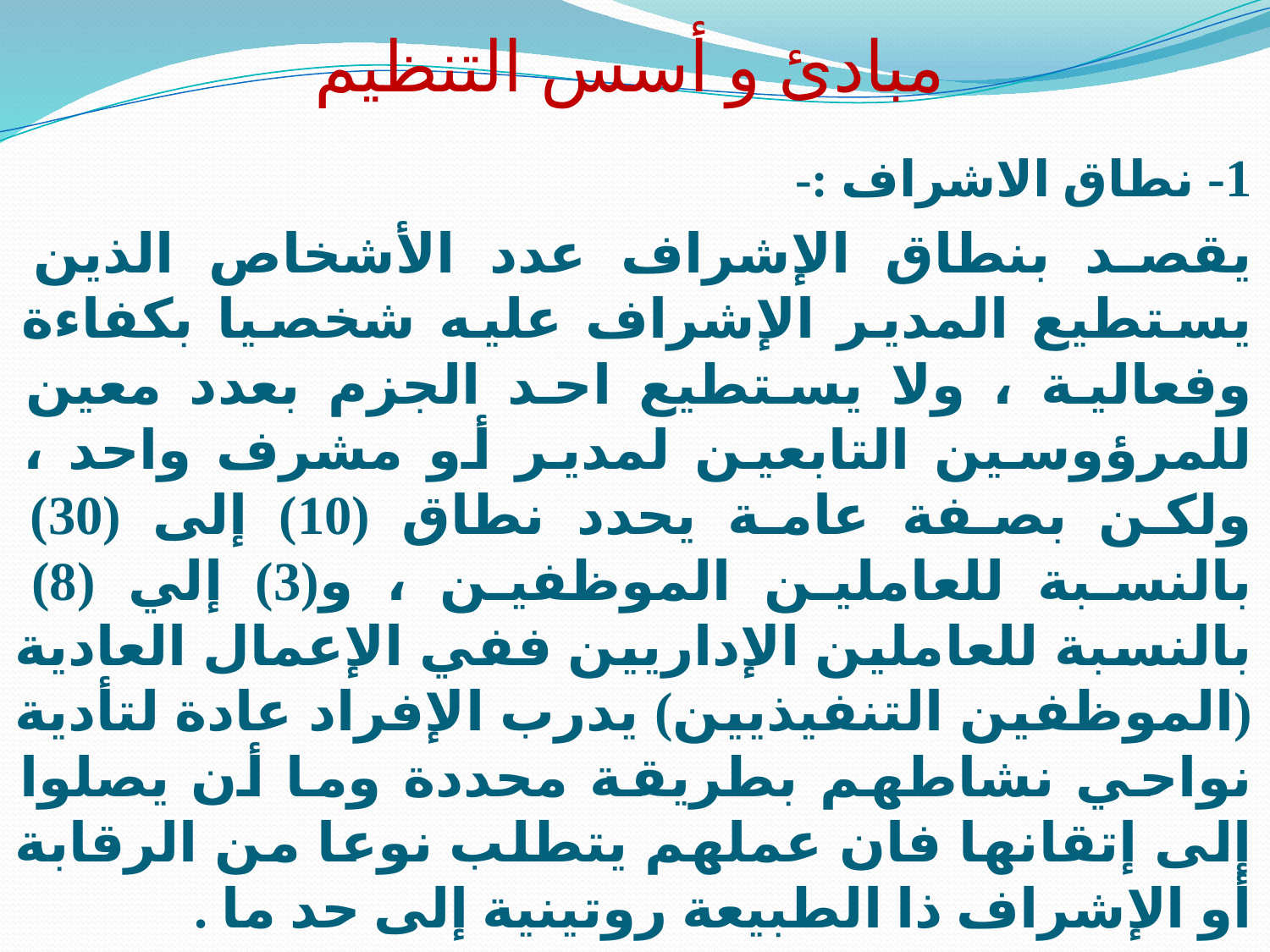

# مبادئ و أسس التنظيم
1- نطاق الاشراف :-
يقصد بنطاق الإشراف عدد الأشخاص الذين يستطيع المدير الإشراف عليه شخصيا بكفاءة وفعالية ، ولا يستطيع احد الجزم بعدد معين للمرؤوسين التابعين لمدير أو مشرف واحد ، ولكن بصفة عامة يحدد نطاق (10) إلى (30) بالنسبة للعاملين الموظفين ، و(3) إلي (8) بالنسبة للعاملين الإداريين ففي الإعمال العادية (الموظفين التنفيذيين) يدرب الإفراد عادة لتأدية نواحي نشاطهم بطريقة محددة وما أن يصلوا إلى إتقانها فان عملهم يتطلب نوعا من الرقابة أو الإشراف ذا الطبيعة روتينية إلى حد ما .